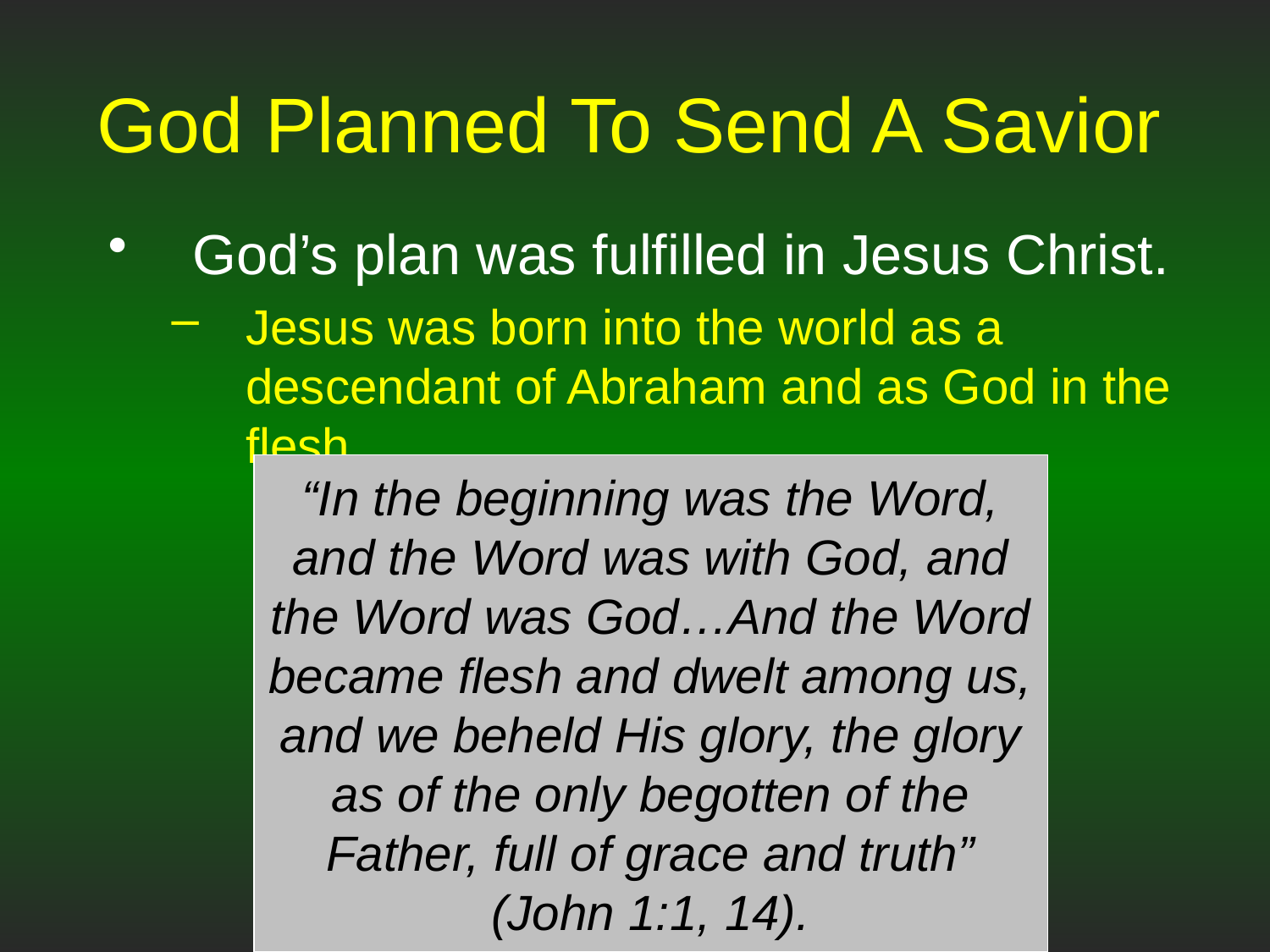

# God Planned To Send A Savior
God’s plan was fulfilled in Jesus Christ.
Jesus was born into the world as a descendant of Abraham and as God in the flesh.
“In the beginning was the Word, and the Word was with God, and the Word was God…And the Word became flesh and dwelt among us, and we beheld His glory, the glory as of the only begotten of the Father, full of grace and truth” (John 1:1, 14).